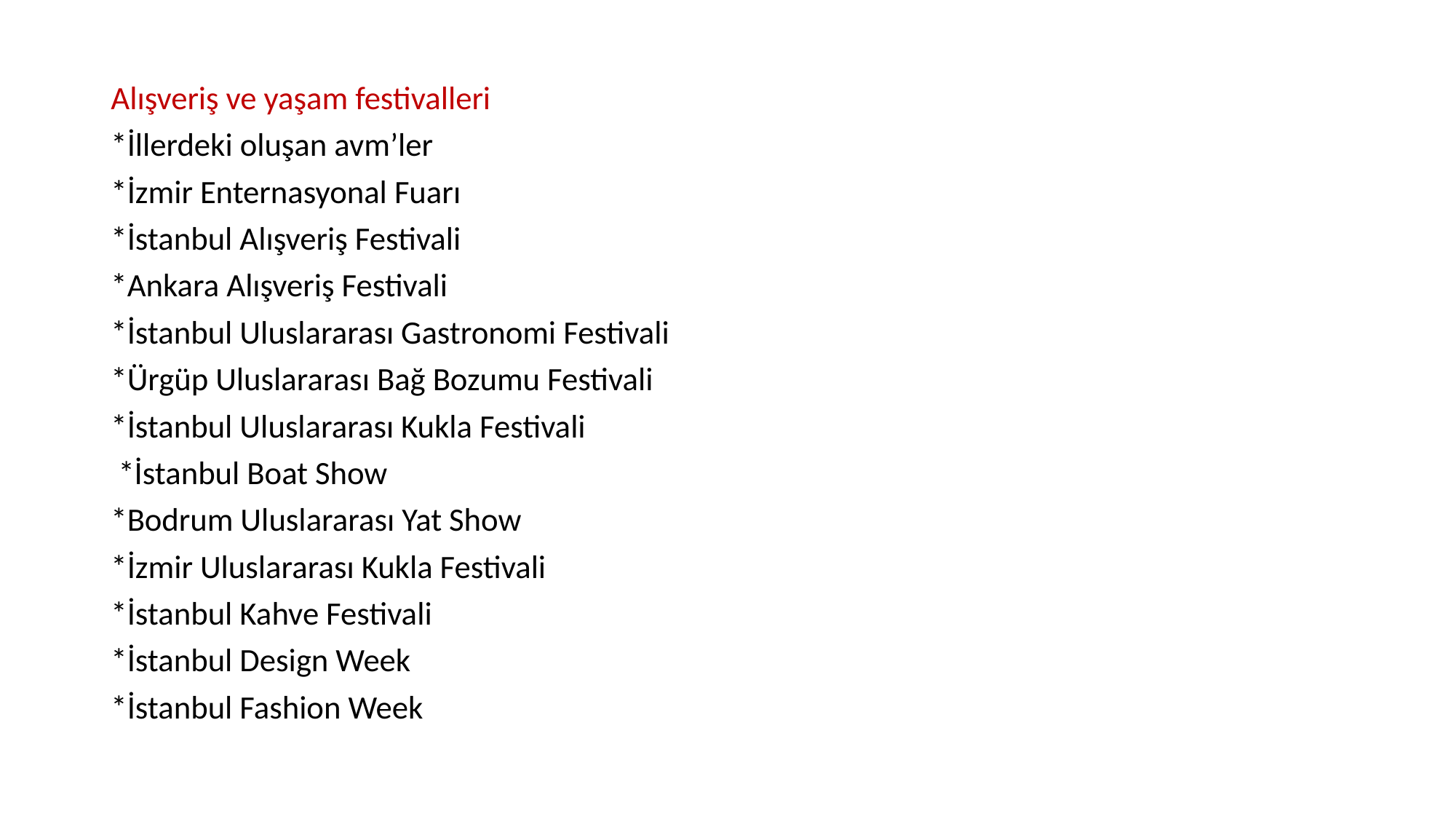

Alışveriş ve yaşam festivalleri
*İllerdeki oluşan avm’ler
*İzmir Enternasyonal Fuarı
*İstanbul Alışveriş Festivali
*Ankara Alışveriş Festivali
*İstanbul Uluslararası Gastronomi Festivali
*Ürgüp Uluslararası Bağ Bozumu Festivali
*İstanbul Uluslararası Kukla Festivali
 *İstanbul Boat Show
*Bodrum Uluslararası Yat Show
*İzmir Uluslararası Kukla Festivali
*İstanbul Kahve Festivali
*İstanbul Design Week
*İstanbul Fashion Week